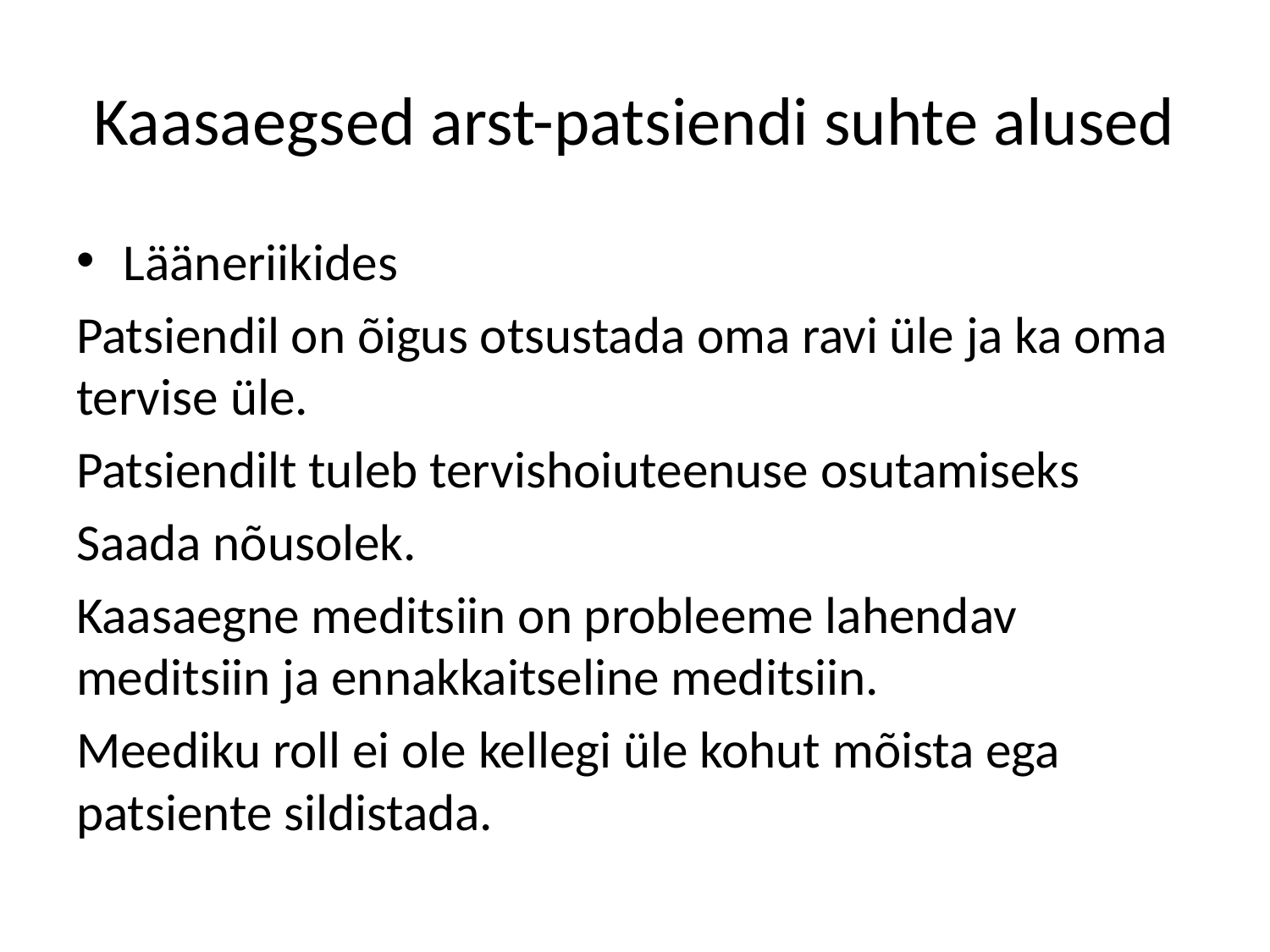

# Kaasaegsed arst-patsiendi suhte alused
Lääneriikides
Patsiendil on õigus otsustada oma ravi üle ja ka oma tervise üle.
Patsiendilt tuleb tervishoiuteenuse osutamiseks
Saada nõusolek.
Kaasaegne meditsiin on probleeme lahendav meditsiin ja ennakkaitseline meditsiin.
Meediku roll ei ole kellegi üle kohut mõista ega patsiente sildistada.